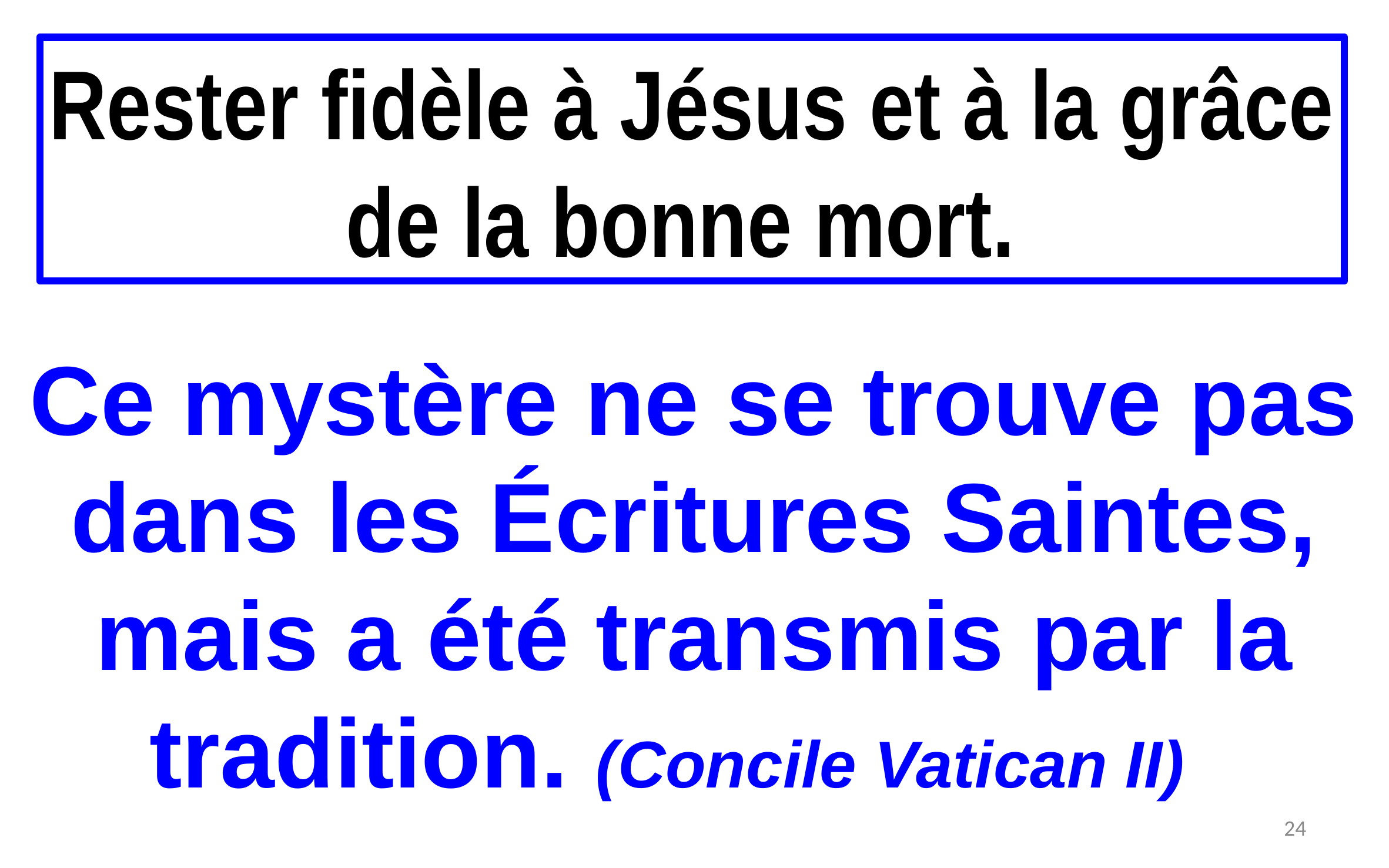

Rester fidèle à Jésus et à la grâce de la bonne mort.
Ce mystère ne se trouve pas dans les Écritures Saintes, mais a été transmis par la tradition. (Concile Vatican II)
24